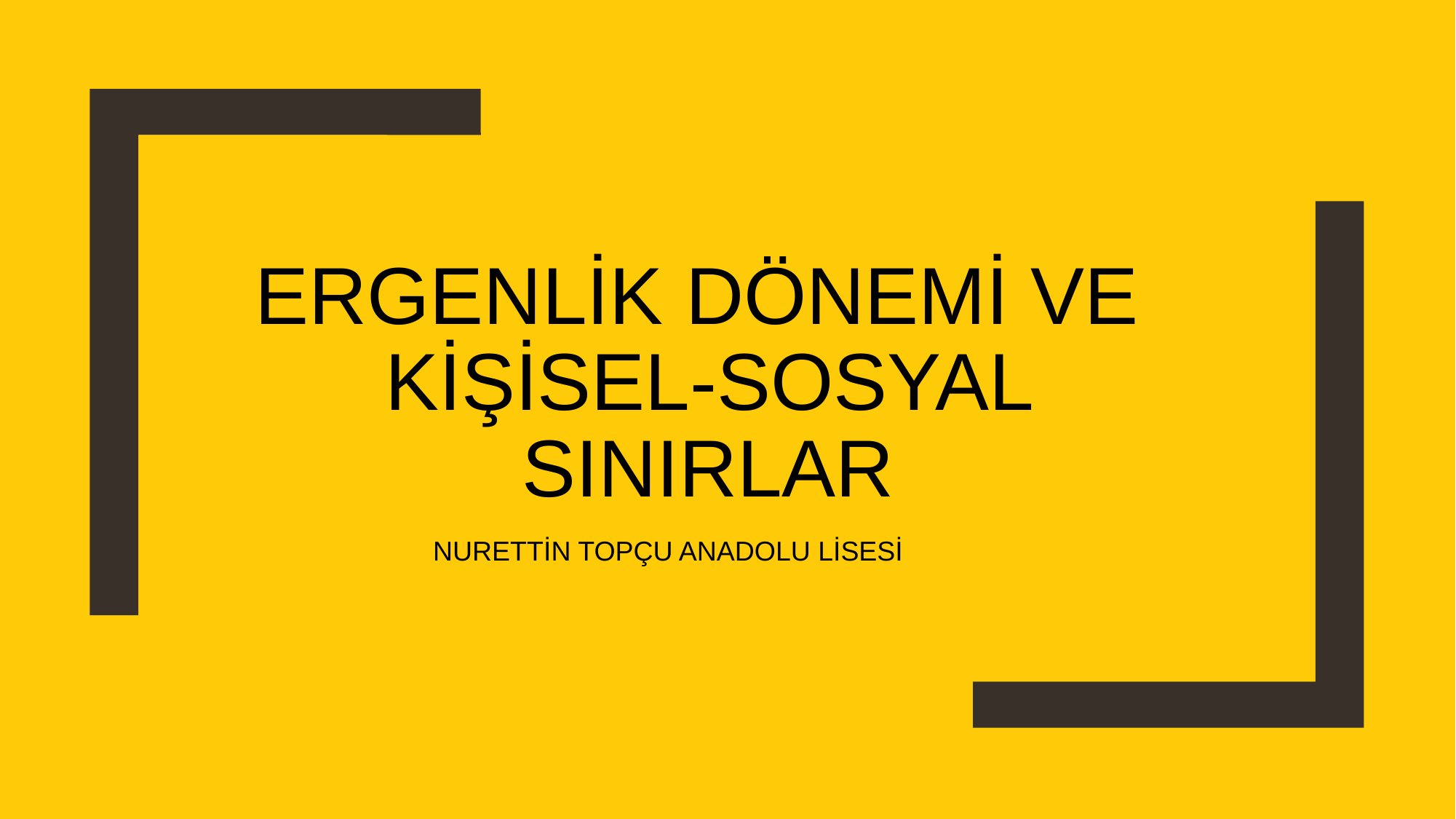

# Ergenlik Dönemi ve Kişisel-Sosyal Sınırlar
NURETTİN TOPÇU ANADOLU LİSESİ